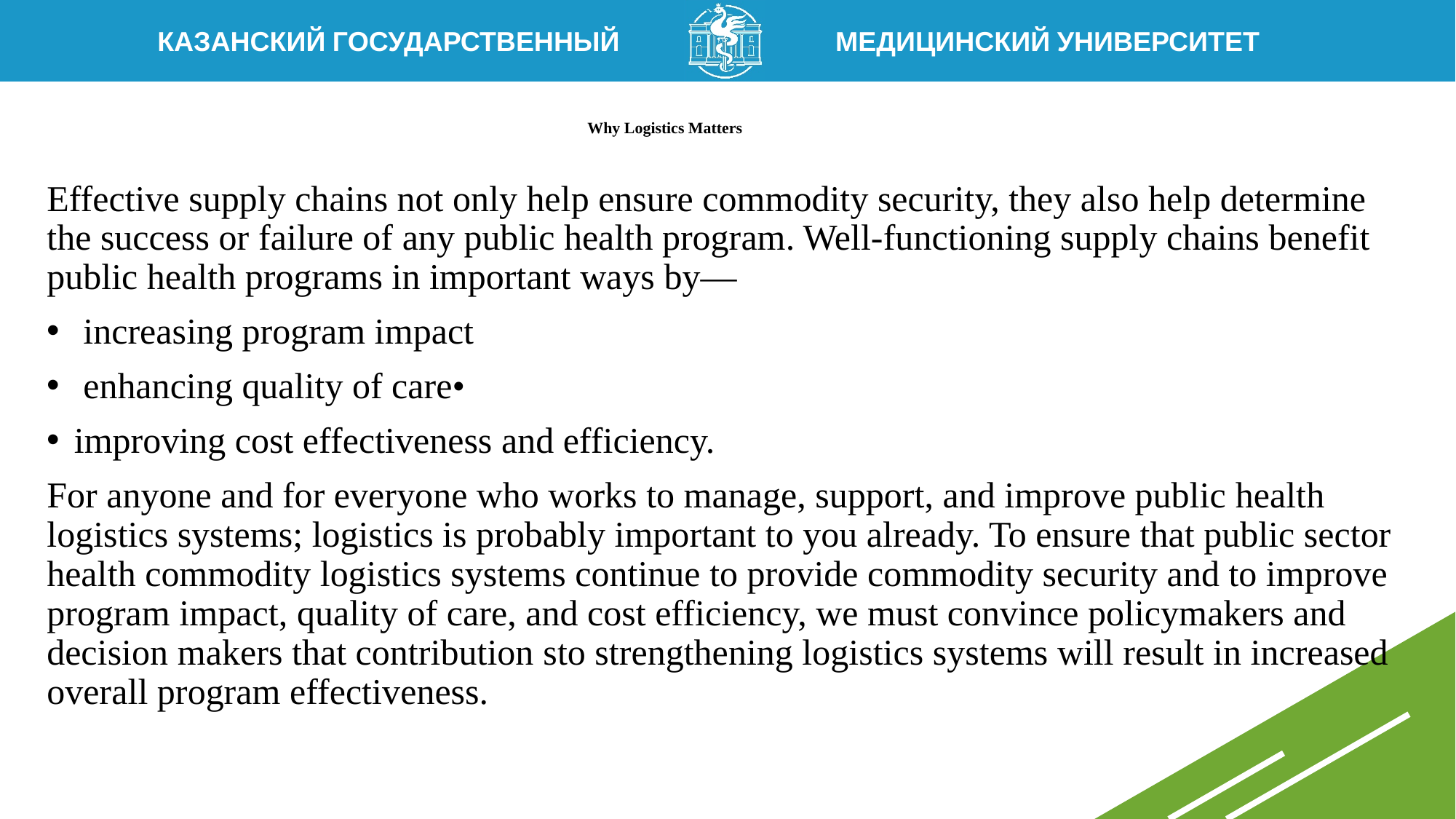

# stages thWhy Logistics Matters of its development

Effective supply chains not only help ensure commodity security, they also help determine the success or failure of any public health program. Well-functioning supply chains benefit public health programs in important ways by—
 increasing program impact
 enhancing quality of care•
improving cost effectiveness and efficiency.
For anyone and for everyone who works to manage, support, and improve public health logistics systems; logistics is probably important to you already. To ensure that public sector health commodity logistics systems continue to provide commodity security and to improve program impact, quality of care, and cost efficiency, we must convince policymakers and decision makers that contribution sto strengthening logistics systems will result in increased overall program effectiveness.